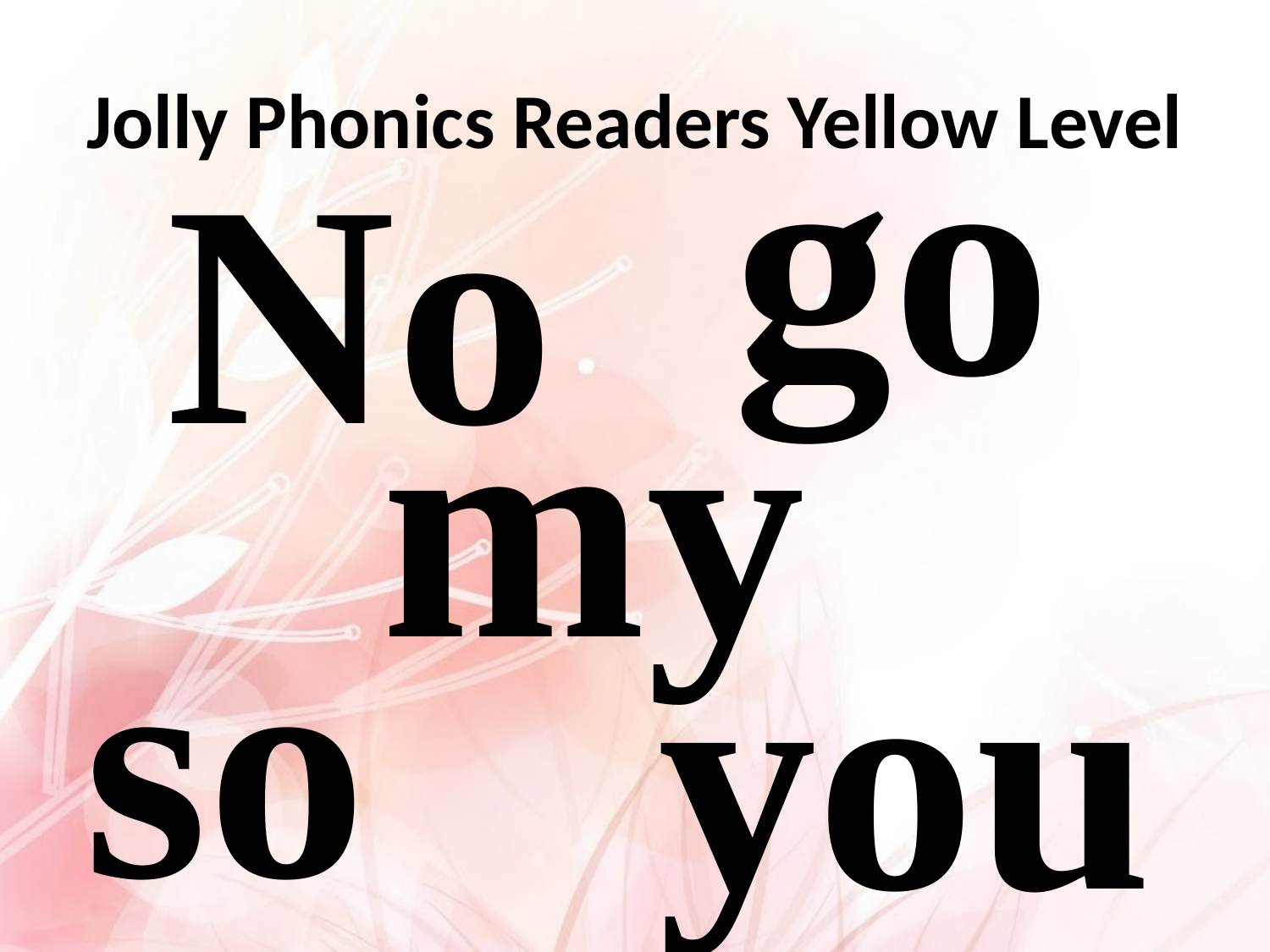

# Jolly Phonics Readers Yellow Level
go
No
my
so
you